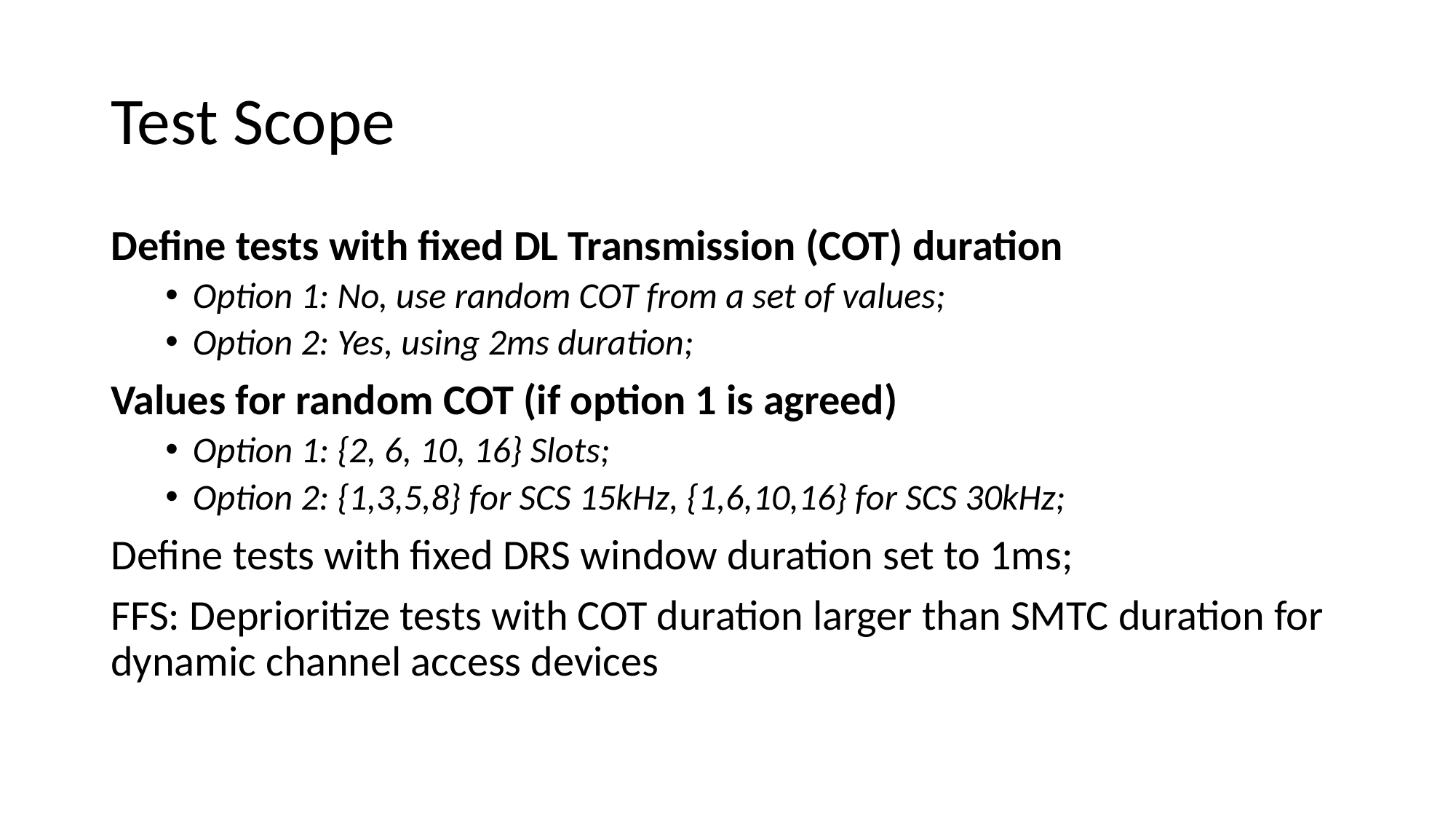

# Test Scope
Define tests with fixed DL Transmission (COT) duration
Option 1: No, use random COT from a set of values;
Option 2: Yes, using 2ms duration;
Values for random COT (if option 1 is agreed)
Option 1: {2, 6, 10, 16} Slots;
Option 2: {1,3,5,8} for SCS 15kHz, {1,6,10,16} for SCS 30kHz;
Define tests with fixed DRS window duration set to 1ms;
FFS: Deprioritize tests with COT duration larger than SMTC duration for dynamic channel access devices